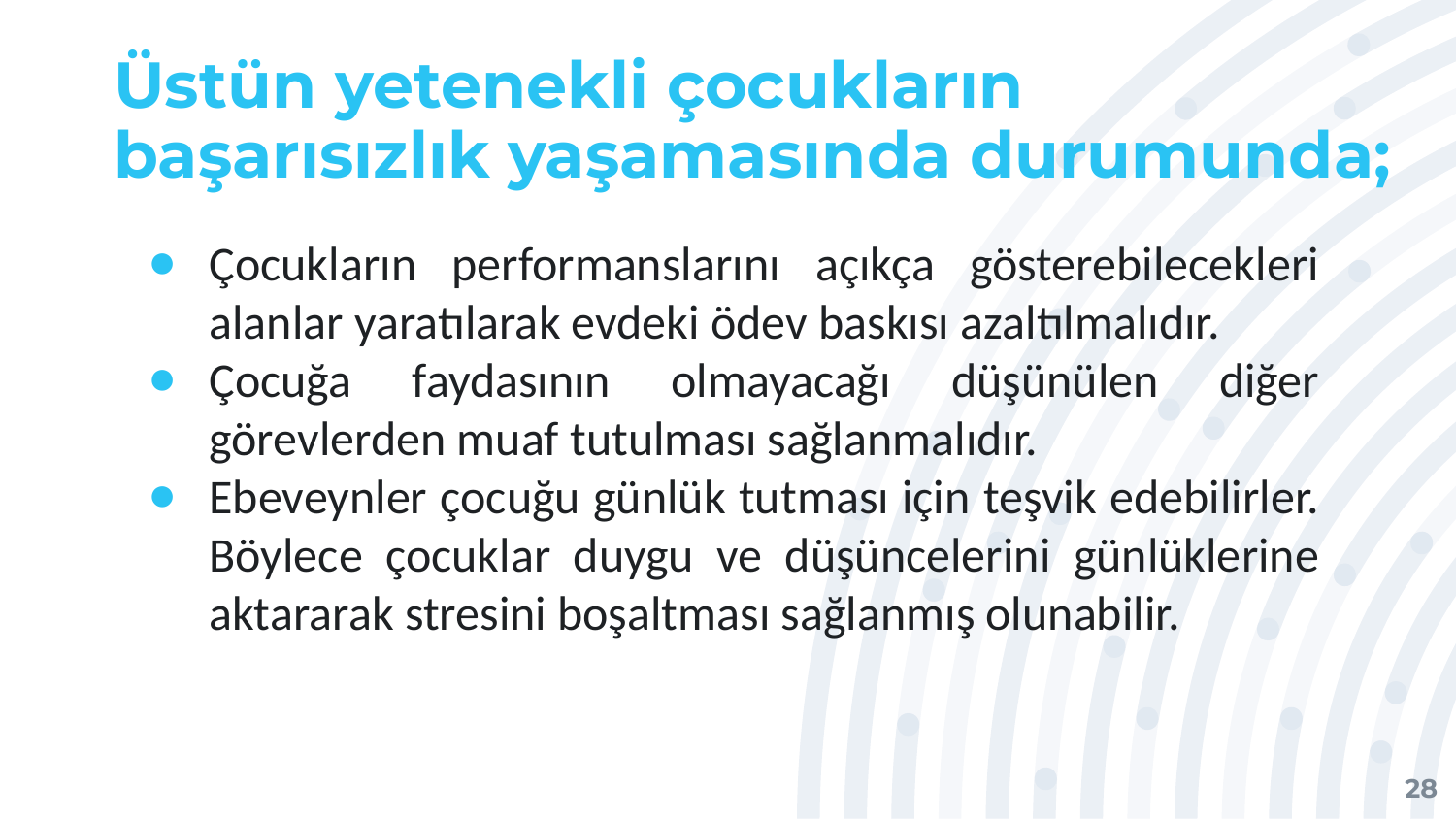

# Üstün yetenekli çocukların başarısızlık yaşamasında durumunda;
Çocukların performanslarını açıkça gösterebilecekleri alanlar yaratılarak evdeki ödev baskısı azaltılmalıdır.
Çocuğa faydasının olmayacağı düşünülen diğer görevlerden muaf tutulması sağlanmalıdır.
Ebeveynler çocuğu günlük tutması için teşvik edebilirler. Böylece çocuklar duygu ve düşüncelerini günlüklerine aktararak stresini boşaltması sağlanmış olunabilir.

28